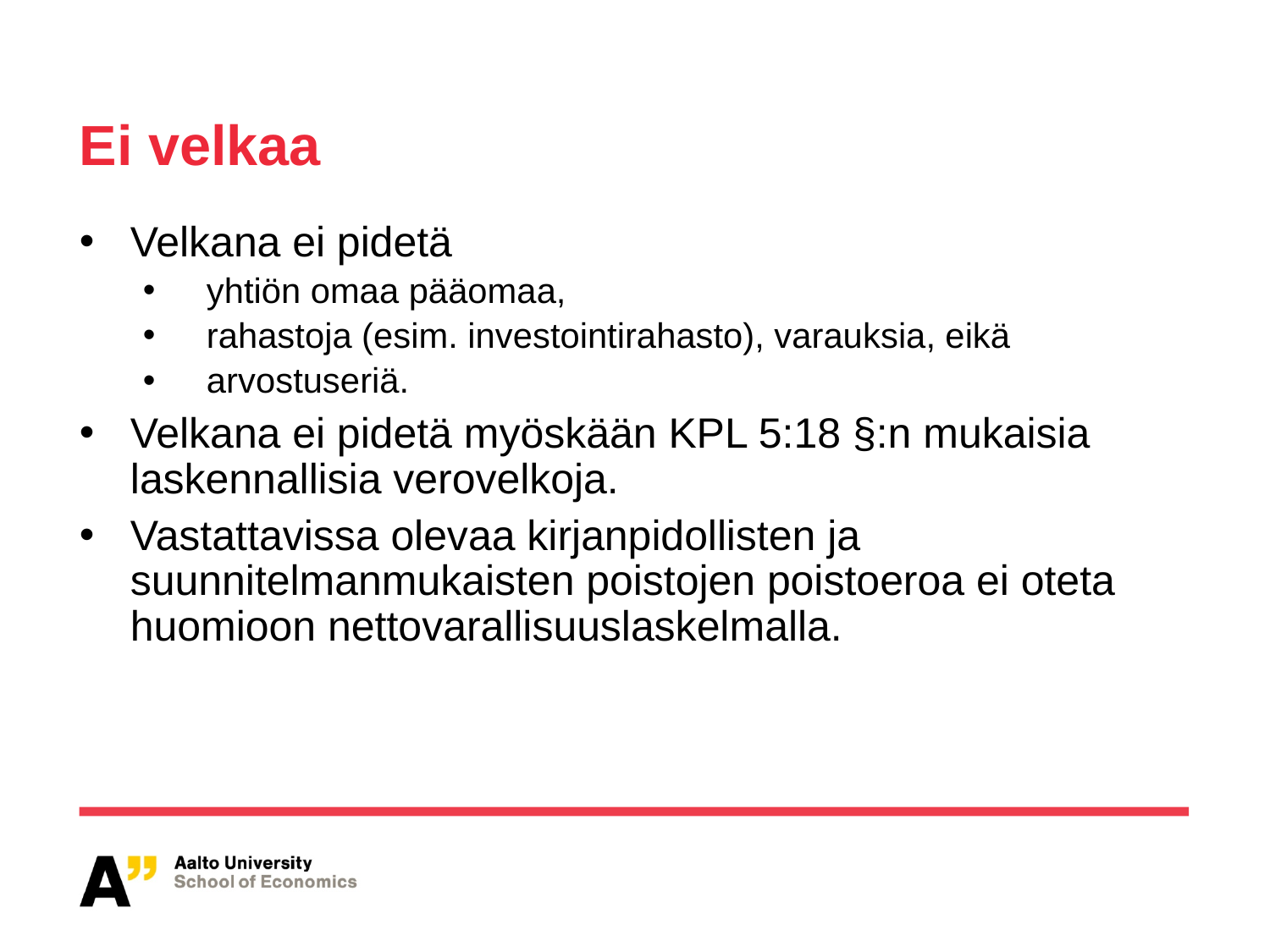

Ei velkaa
Velkana ei pidetä
yhtiön omaa pääomaa,
rahastoja (esim. investointirahasto), varauksia, eikä
arvostuseriä.
Velkana ei pidetä myöskään KPL 5:18 §:n mukaisia laskennallisia verovelkoja.
Vastattavissa olevaa kirjanpidollisten ja suunnitelmanmukaisten poistojen poistoeroa ei oteta huomioon nettovarallisuuslaskelmalla.
7